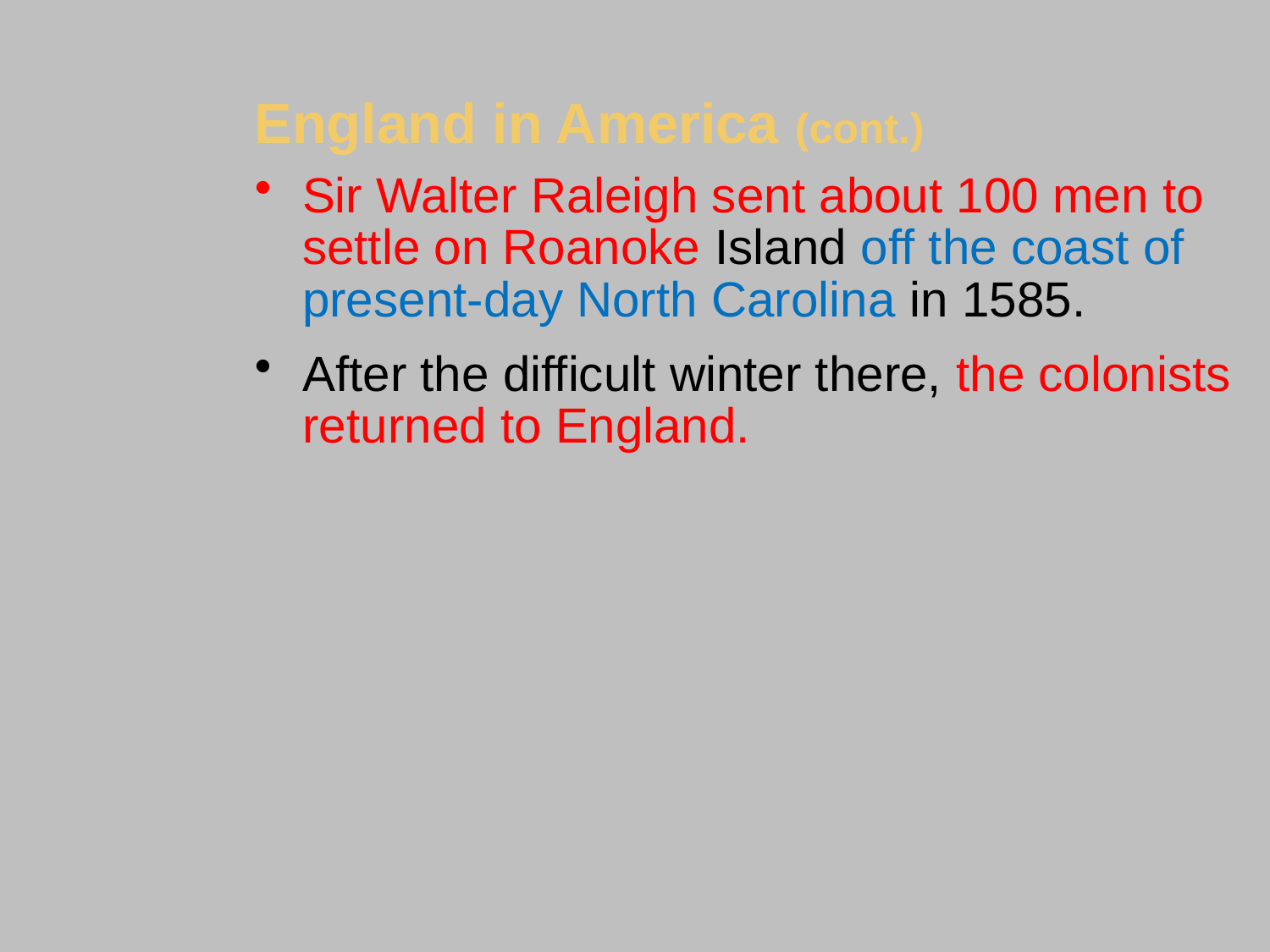

England in America (cont.)
Sir Walter Raleigh sent about 100 men to settle on Roanoke Island off the coast of present-day North Carolina in 1585.
After the difficult winter there, the colonists returned to England.